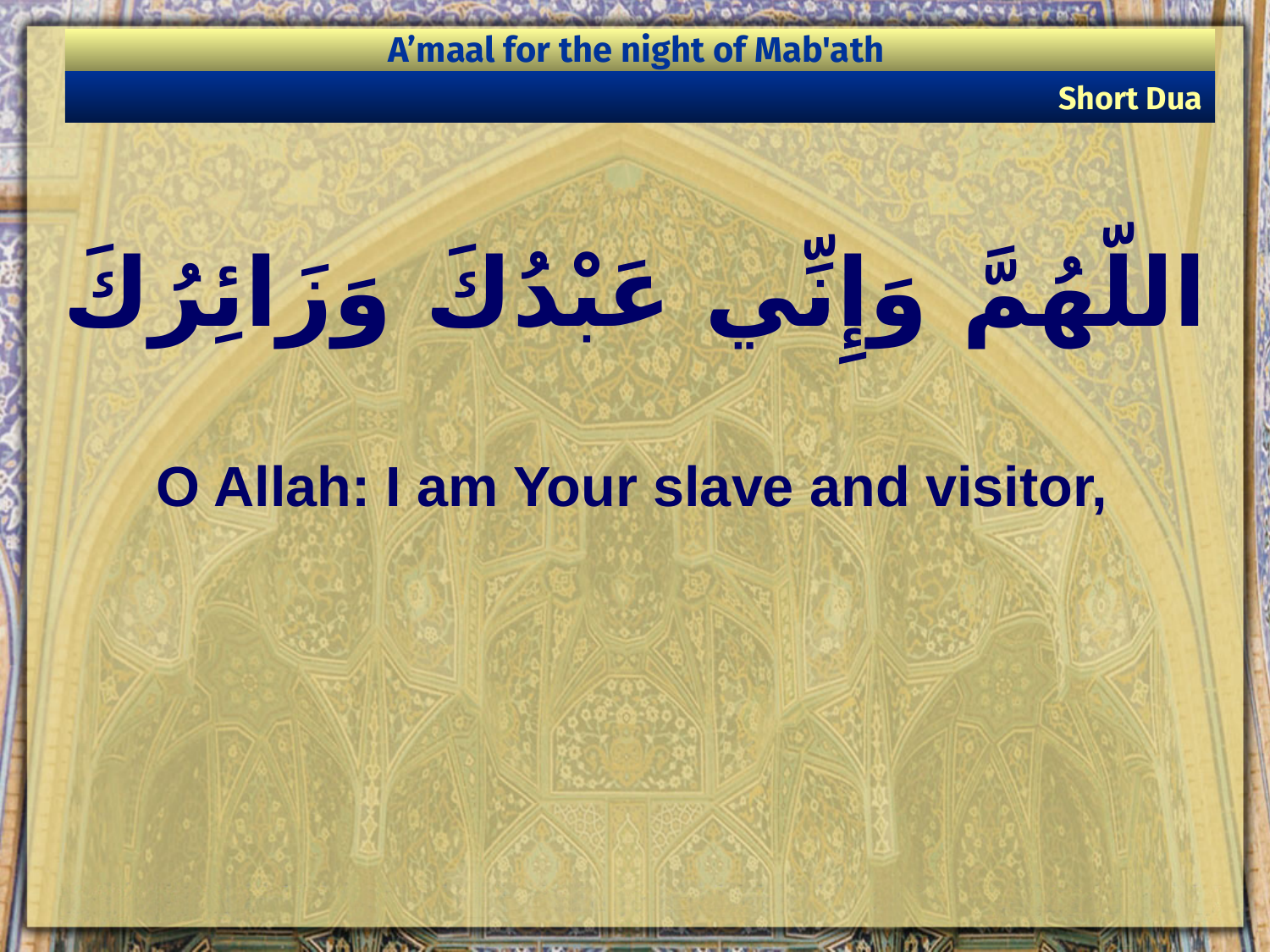

A’maal for the night of Mab'ath
Short Dua
# اللّهُمَّ وَإِنِّي عَبْدُكَ وَزَائِرُكَ
O Allah: I am Your slave and visitor,